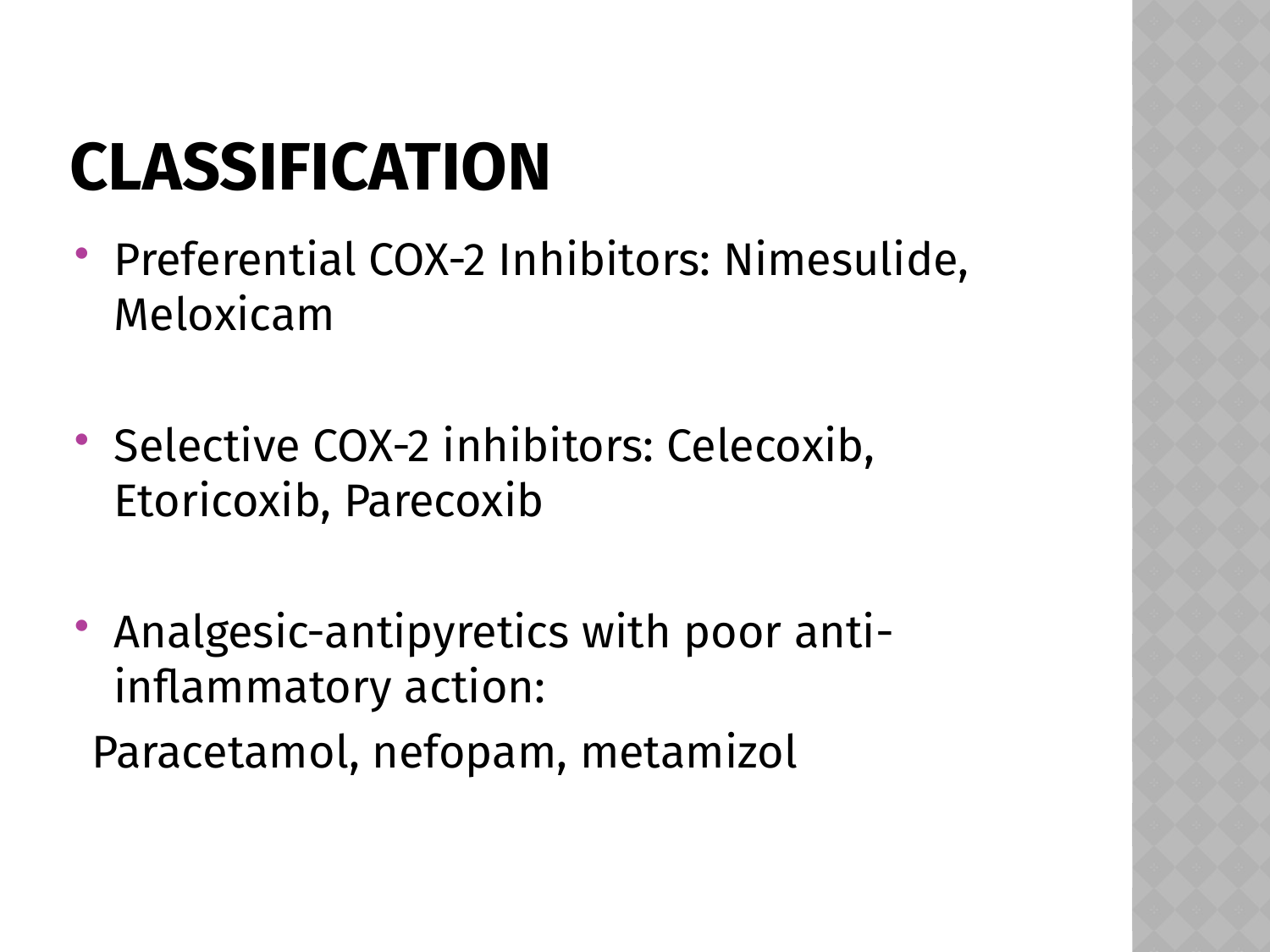

# CLASSIFICATION
Preferential COX-2 Inhibitors: Nimesulide, Meloxicam

Selective COX-2 inhibitors: Celecoxib, Etoricoxib, Parecoxib

Analgesic-antipyretics with poor anti-inflammatory action:
Paracetamol, nefopam, metamizol